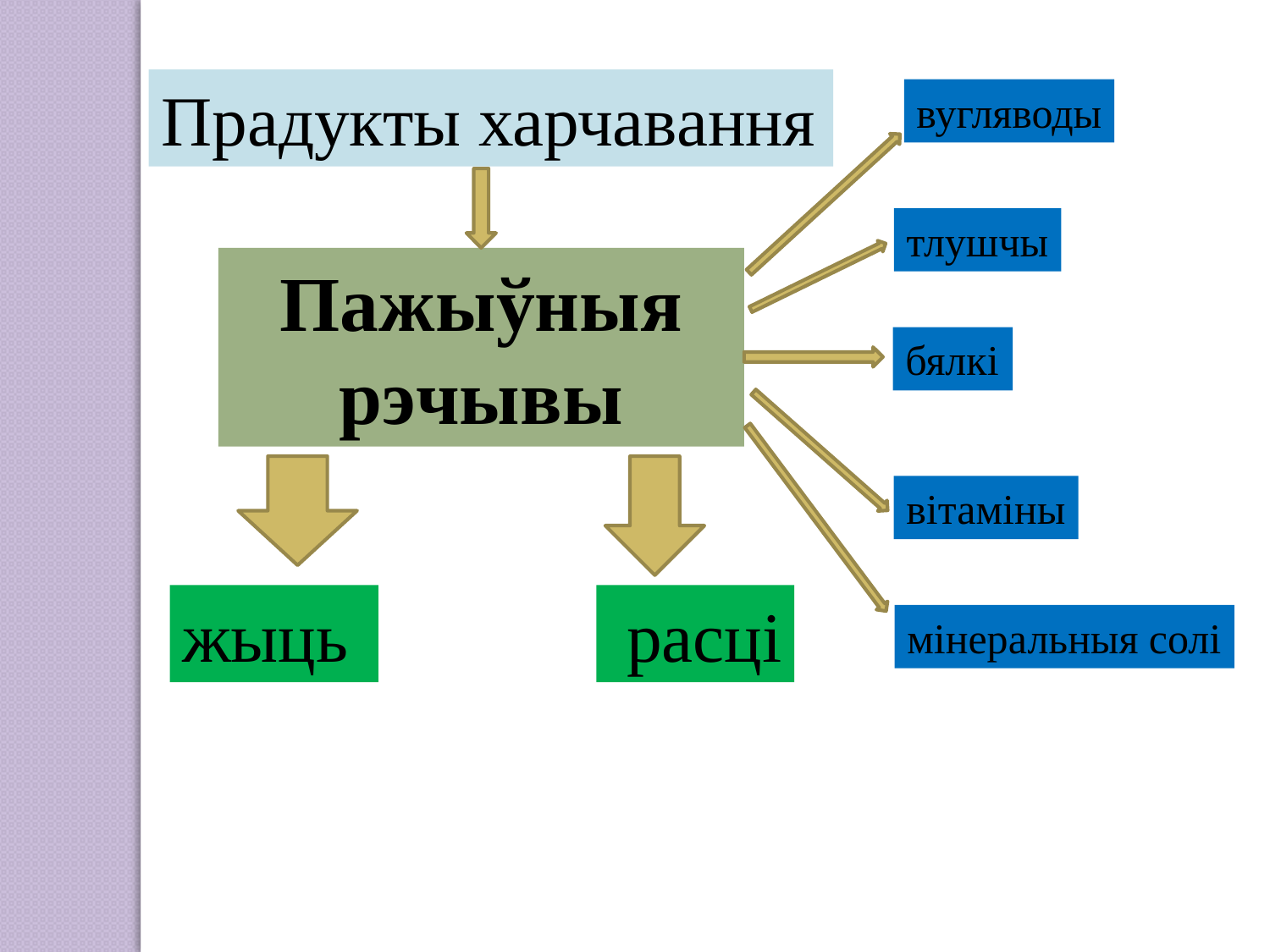

Прадукты харчавання
вугляводы

тлушчы
Пажыўныя рэчывы

бялкі

вітаміны

жыць
 расці
мінеральныя солі